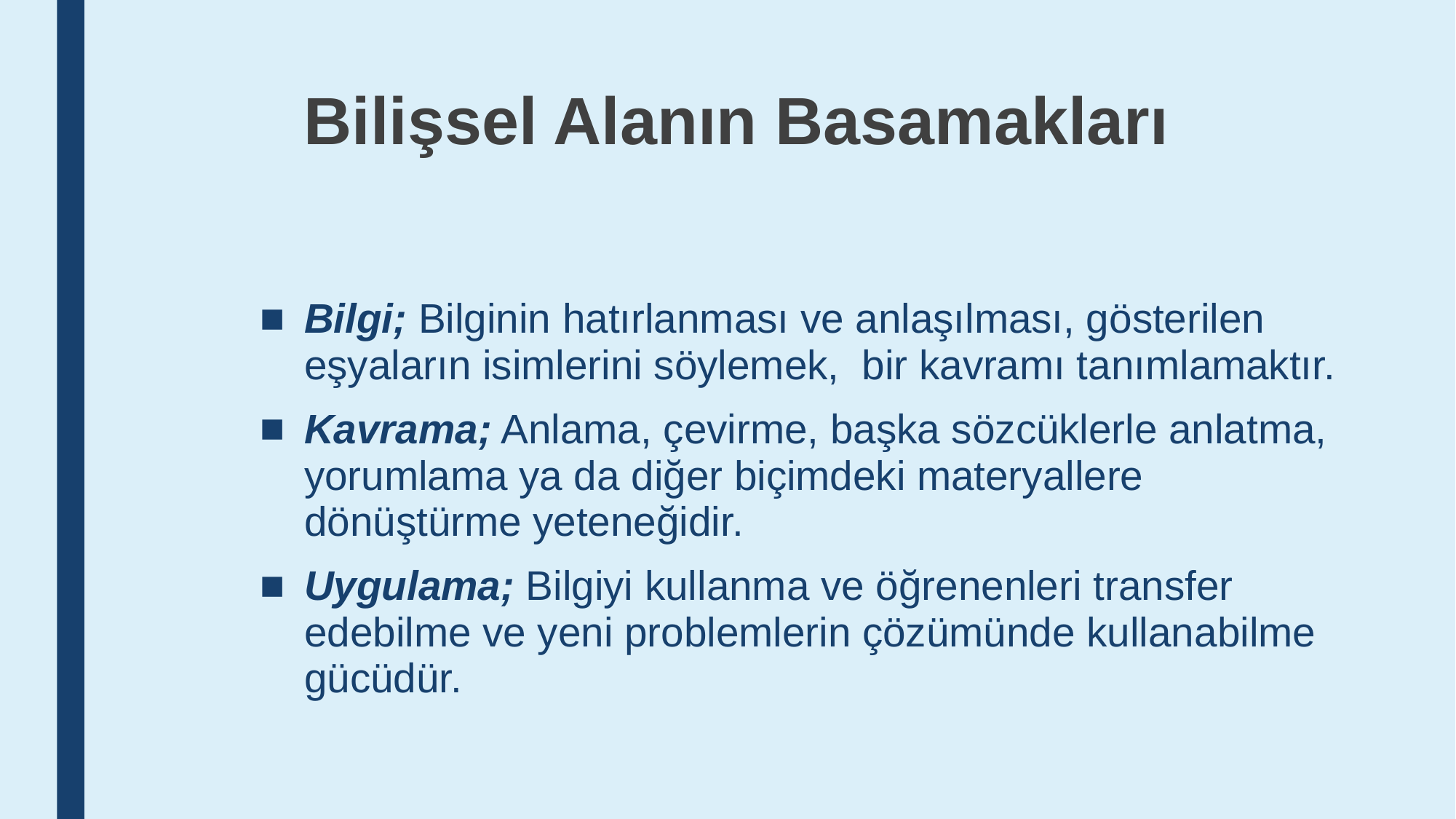

# Bilişsel Alanın Basamakları

Bilgi; Bilginin hatırlanması ve anlaşılması, gösterilen eşyaların isimlerini söylemek,  bir kavramı tanımlamaktır.
Kavrama; Anlama, çevirme, başka sözcüklerle anlatma, yorumlama ya da diğer biçimdeki materyallere dönüştürme yeteneğidir.
Uygulama; Bilgiyi kullanma ve öğrenenleri transfer edebilme ve yeni problemlerin çözümünde kullanabilme gücüdür.